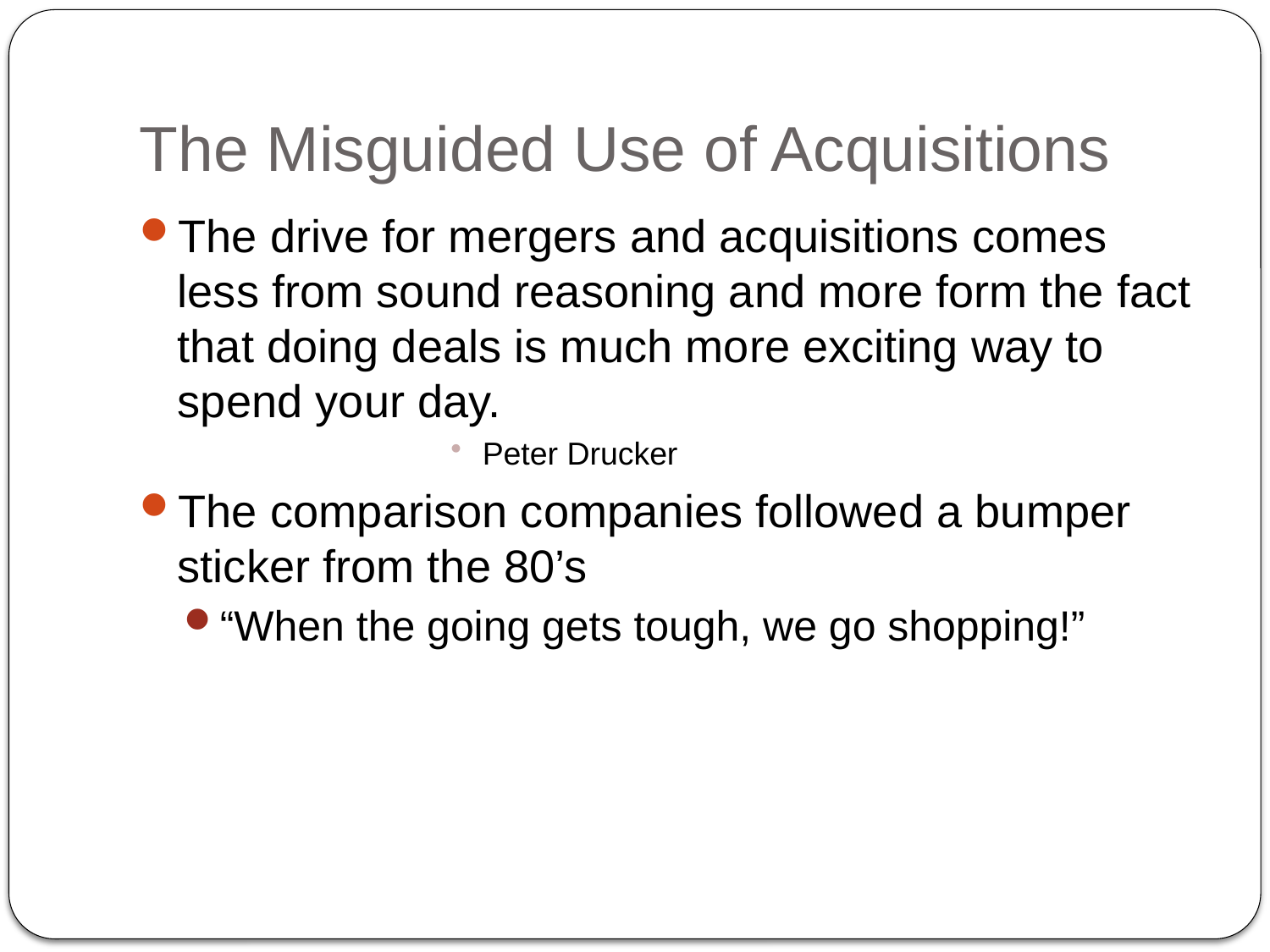

# The Misguided Use of Acquisitions
The drive for mergers and acquisitions comes less from sound reasoning and more form the fact that doing deals is much more exciting way to spend your day.
Peter Drucker
The comparison companies followed a bumper sticker from the 80’s
“When the going gets tough, we go shopping!”